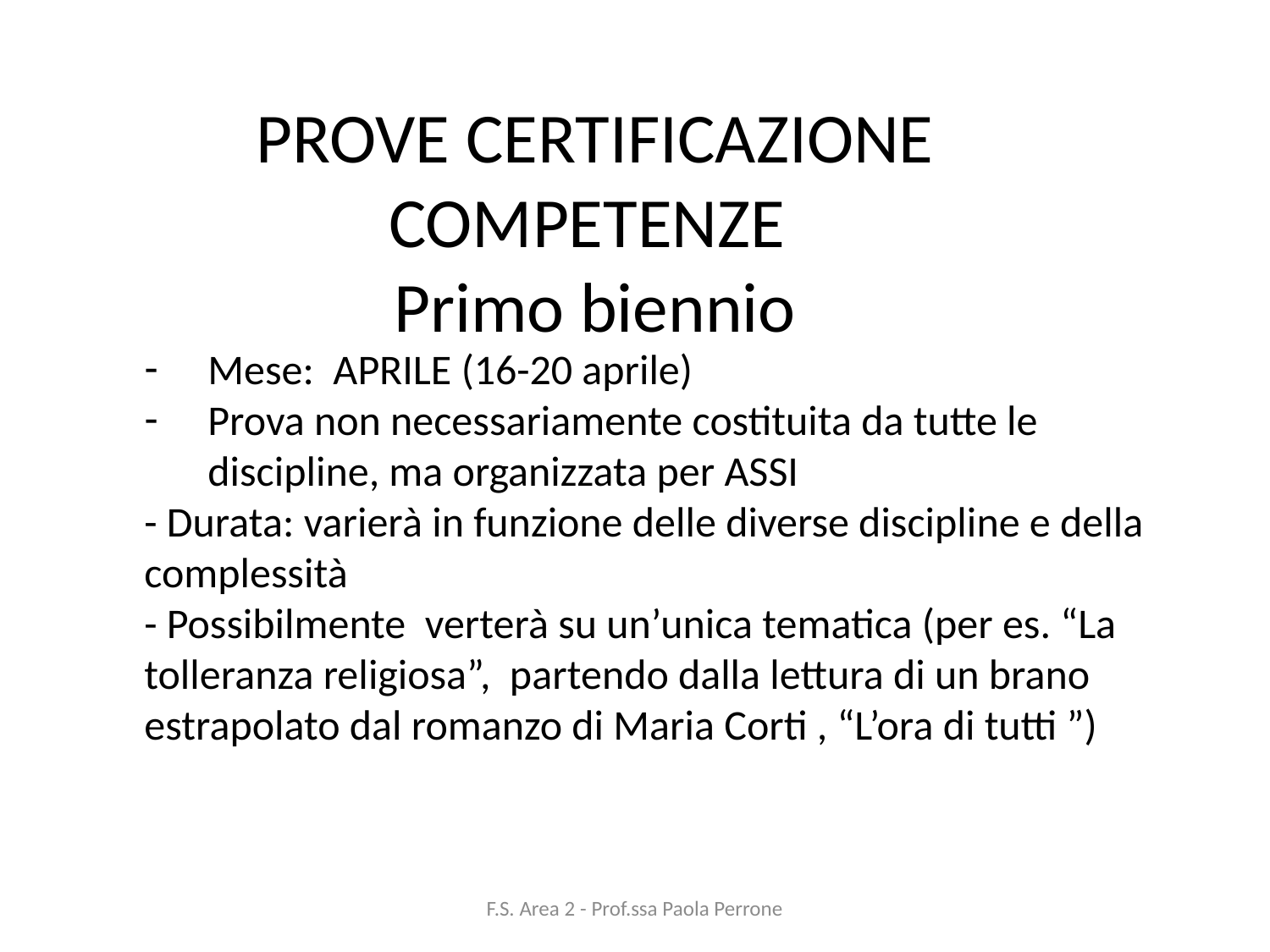

PROVE CERTIFICAZIONE COMPETENZE
Primo biennio
Mese:  APRILE (16-20 aprile)
Prova non necessariamente costituita da tutte le discipline, ma organizzata per ASSI
- Durata: varierà in funzione delle diverse discipline e della complessità
- Possibilmente  verterà su un’unica tematica (per es. “La tolleranza religiosa”,  partendo dalla lettura di un brano estrapolato dal romanzo di Maria Corti , “L’ora di tutti ”)

F.S. Area 2 - Prof.ssa Paola Perrone